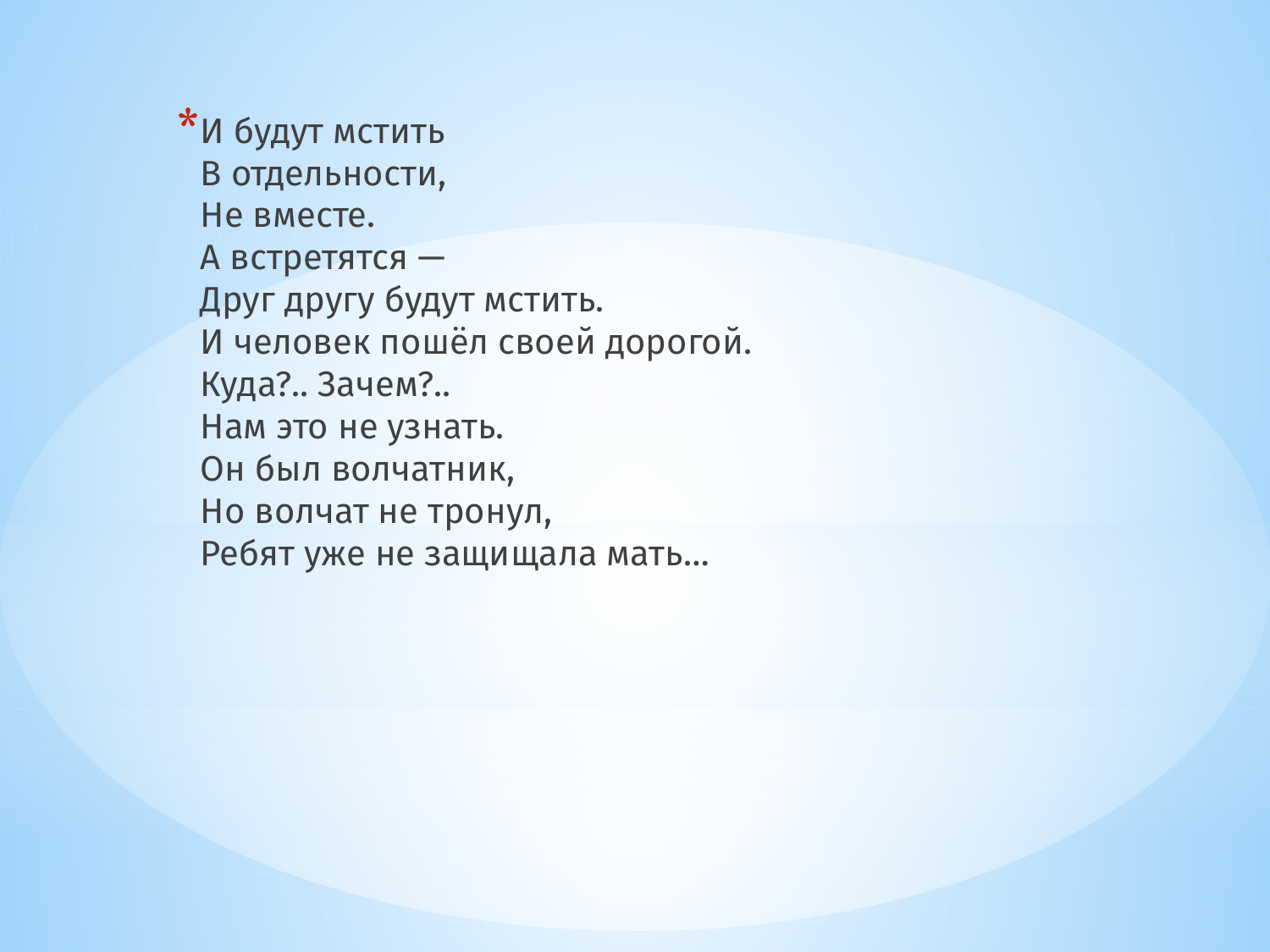

И будут мстить
В отдельности,
Не вместе.
А встретятся —
Друг другу будут мстить.
И человек пошёл своей дорогой.
Куда?.. Зачем?..
Нам это не узнать.
Он был волчатник,
Но волчат не тронул,
Ребят уже не защищала мать…